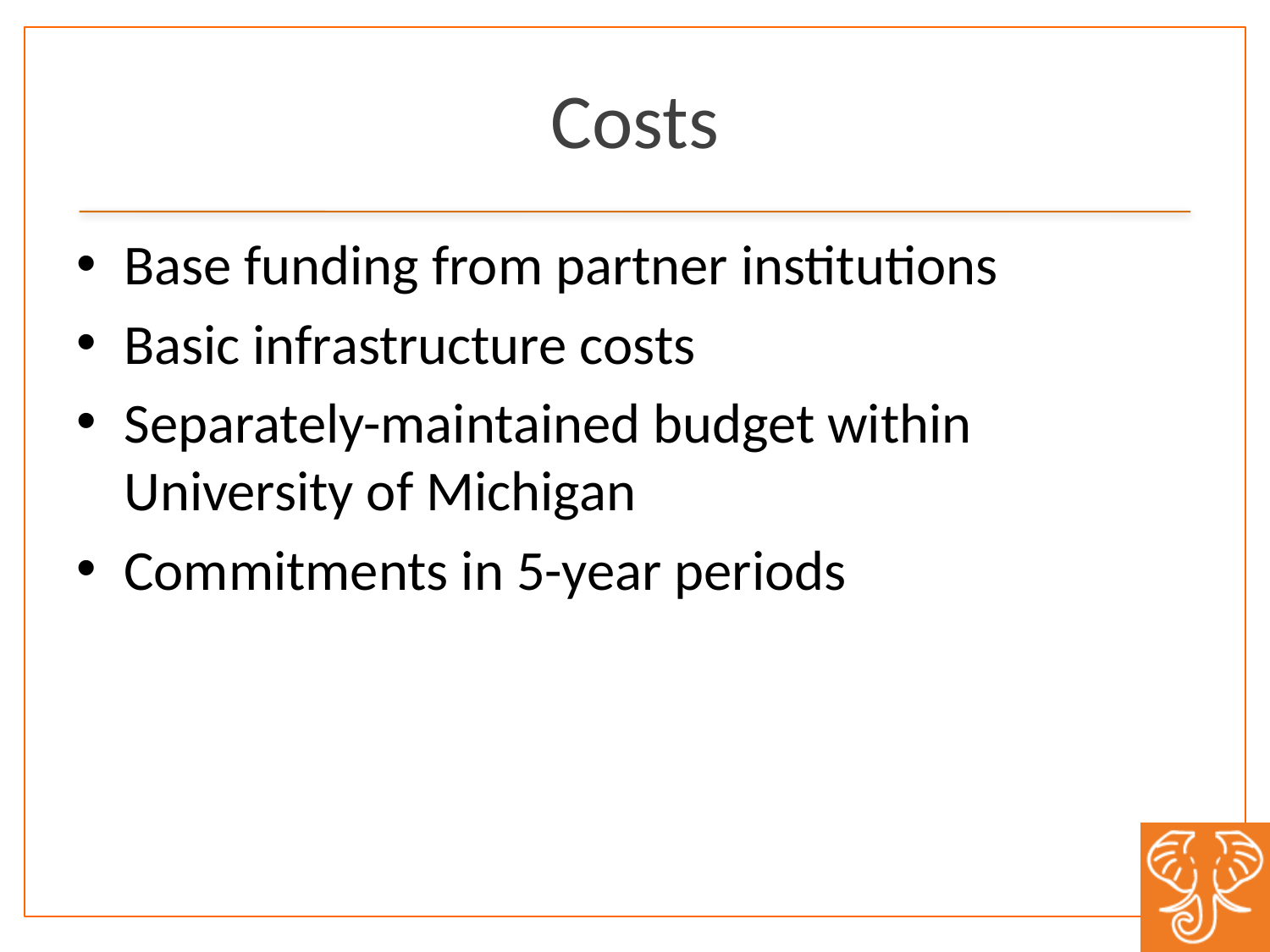

# Costs
Base funding from partner institutions
Basic infrastructure costs
Separately-maintained budget within University of Michigan
Commitments in 5-year periods